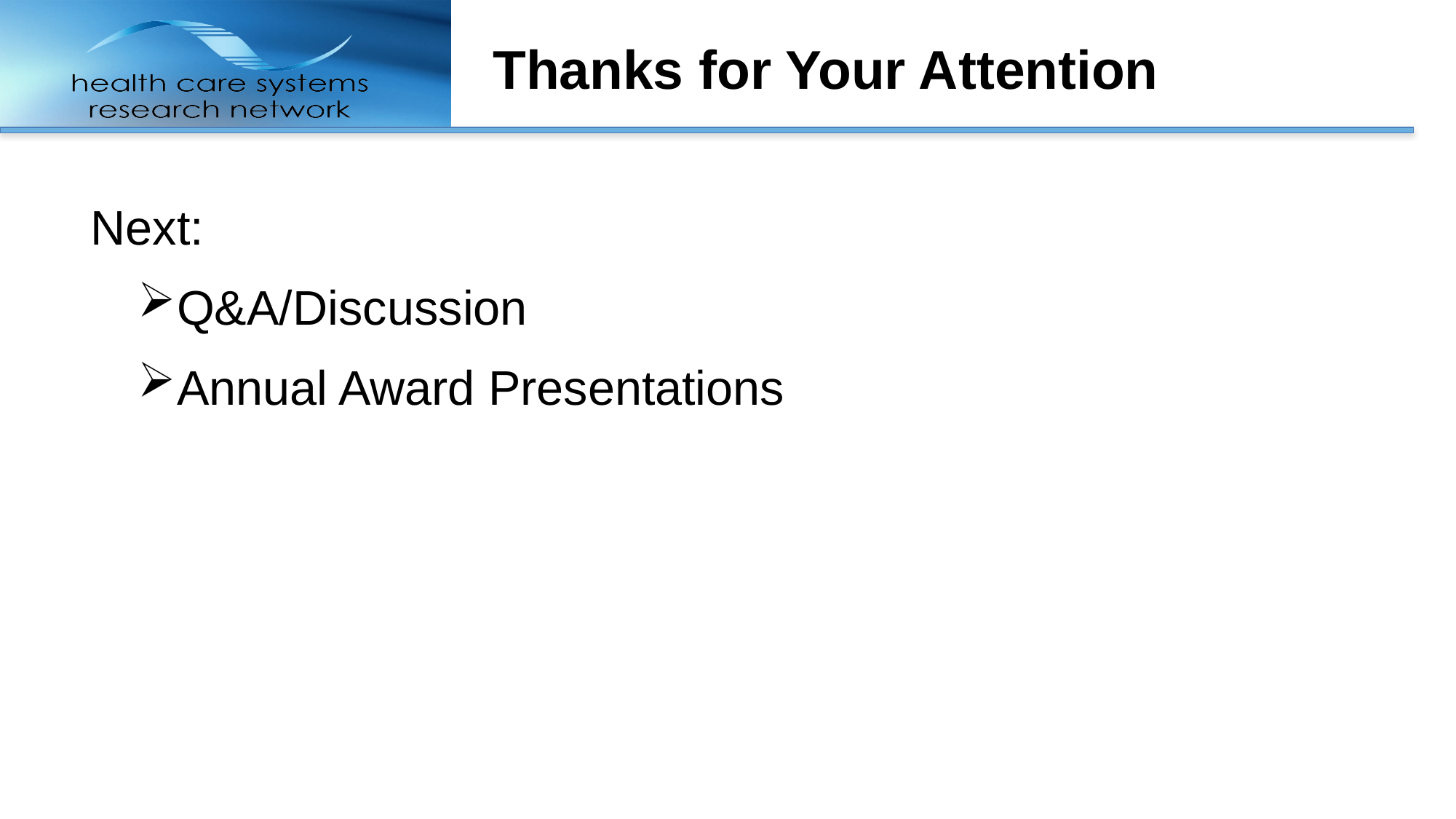

# Thanks for Your Attention
Next:
Q&A/Discussion
Annual Award Presentations